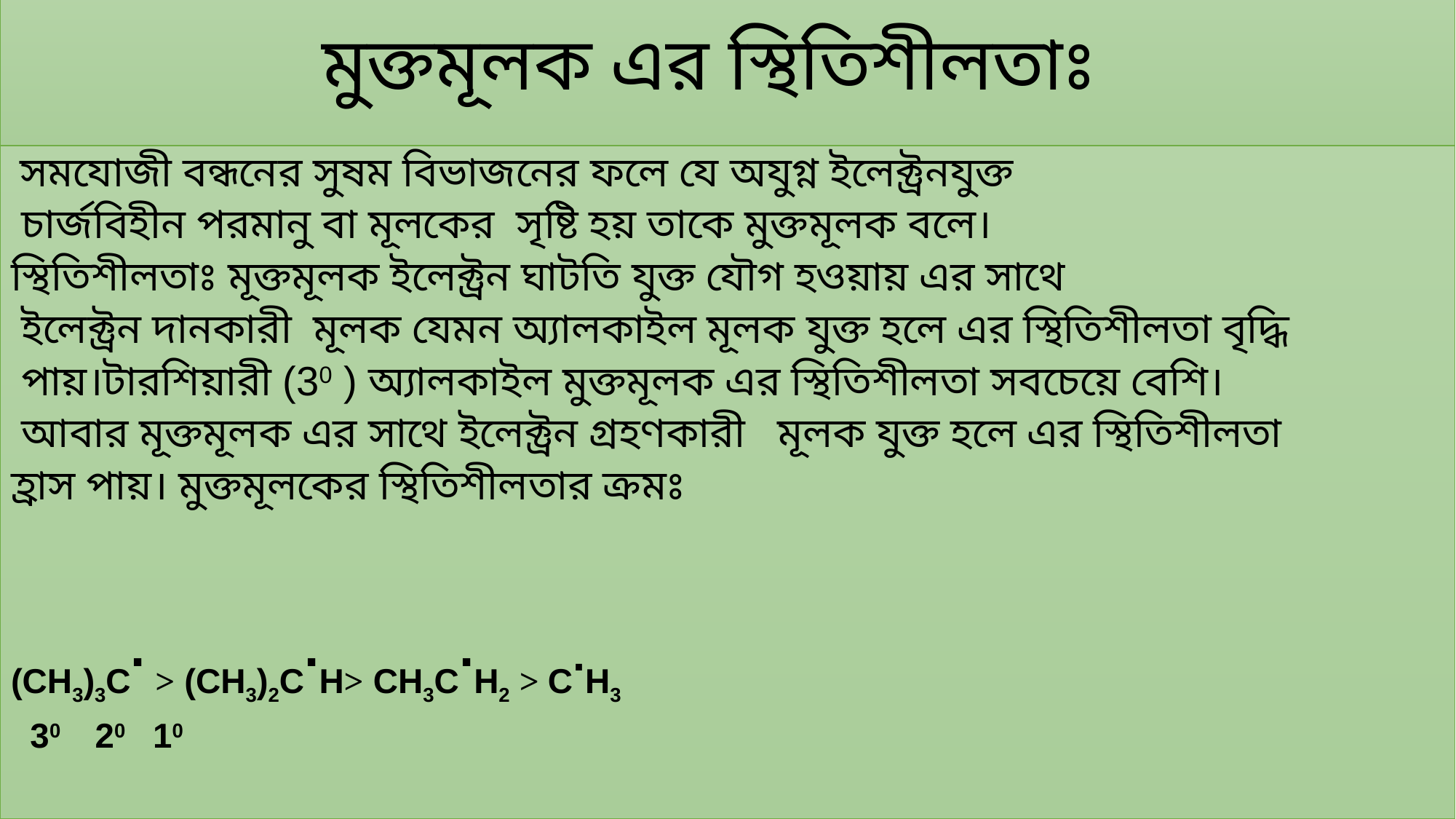

# মুক্তমূলক এর স্থিতিশীলতাঃ
 সমযোজী বন্ধনের সুষম বিভাজনের ফলে যে অযুগ্ন ইলেক্ট্রনযুক্ত
 চার্জবিহীন পরমানু বা মূলকের  সৃষ্টি হয় তাকে মুক্তমূলক বলে।
স্থিতিশীলতাঃ মূক্তমূলক ইলেক্ট্রন ঘাটতি যুক্ত যৌগ হওয়ায় এর সাথে
 ইলেক্ট্রন দানকারী  মূলক যেমন অ্যালকাইল মূলক যুক্ত হলে এর স্থিতিশীলতা বৃদ্ধি
 পায়।টারশিয়ারী (30 ) অ্যালকাইল মুক্তমূলক এর স্থিতিশীলতা সবচেয়ে বেশি।
 আবার মূক্তমূলক এর সাথে ইলেক্ট্রন গ্রহণকারী   মূলক যুক্ত হলে এর স্থিতিশীলতা
হ্রাস পায়। মুক্তমূলকের স্থিতিশীলতার ক্রমঃ

(CH3)3C. > (CH3)2C.H> CH3C.H2 > C.H3
  30			20		10